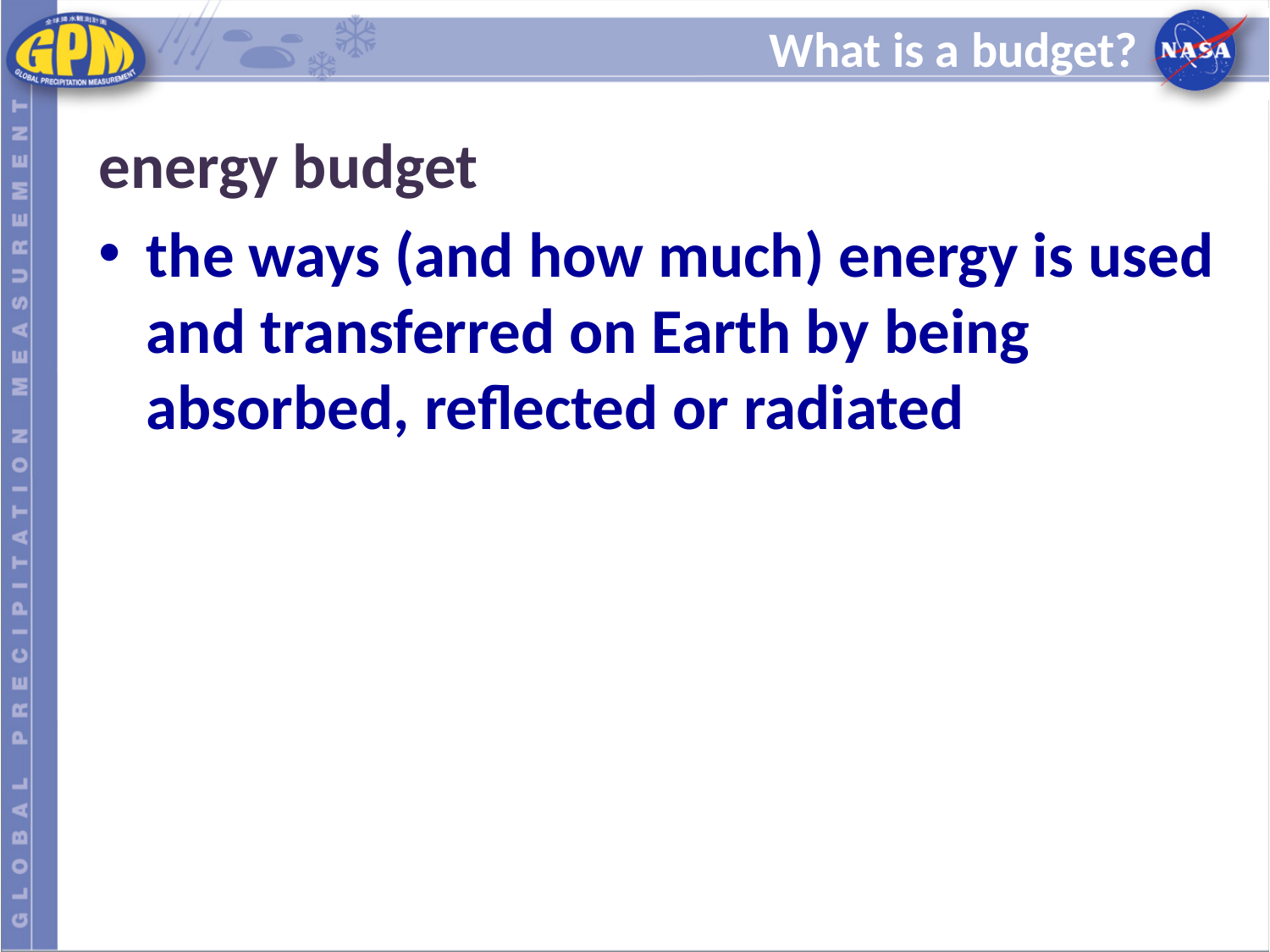

# What is a budget?
energy budget
the ways (and how much) energy is used and transferred on Earth by being absorbed, reflected or radiated